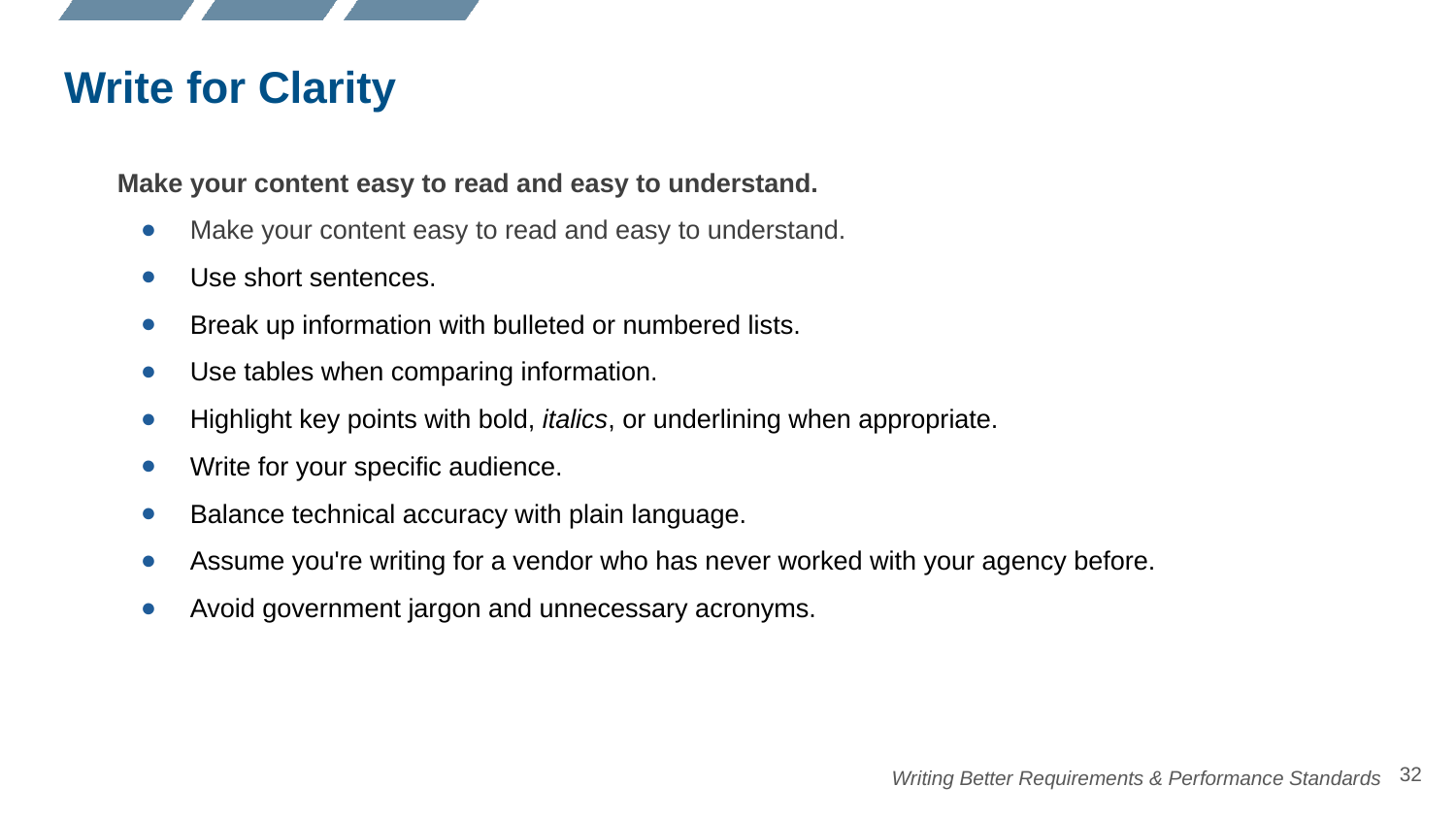

# Write for Clarity
Make your content easy to read and easy to understand.
Make your content easy to read and easy to understand.
Use short sentences.
Break up information with bulleted or numbered lists.
Use tables when comparing information.
Highlight key points with bold, italics, or underlining when appropriate.
Write for your specific audience.
Balance technical accuracy with plain language.
Assume you're writing for a vendor who has never worked with your agency before.
Avoid government jargon and unnecessary acronyms.
32